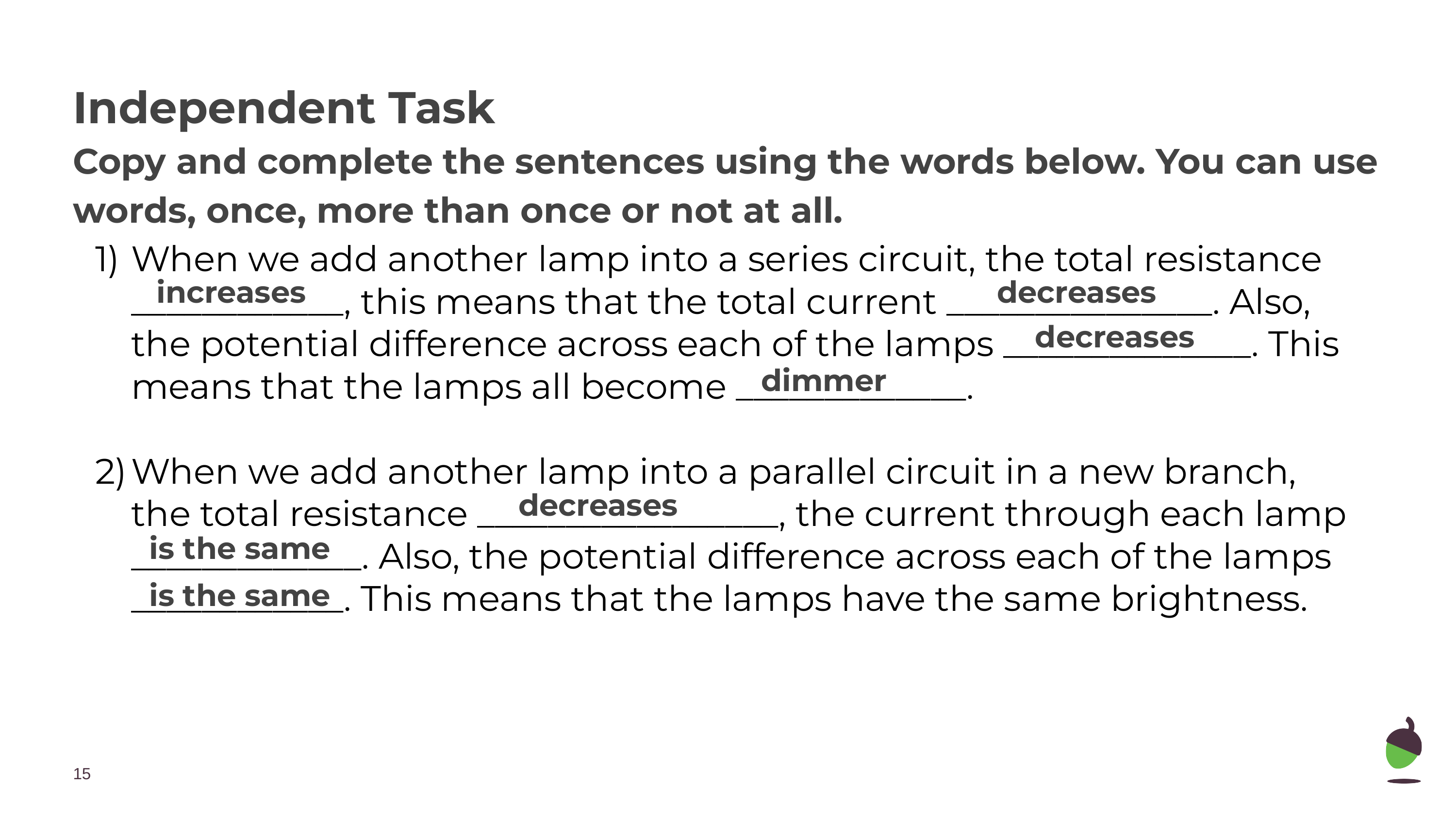

# Independent Task
Copy and complete the sentences using the words below. You can use words, once, more than once or not at all.
When we add another lamp into a series circuit, the total resistance ____________, this means that the total current _______________. Also, the potential difference across each of the lamps ______________. This means that the lamps all become _____________.

When we add another lamp into a parallel circuit in a new branch, the total resistance _________________, the current through each lamp _____________. Also, the potential difference across each of the lamps ____________. This means that the lamps have the same brightness.
increases
decreases
decreases
dimmer
decreases
is the same
is the same
15